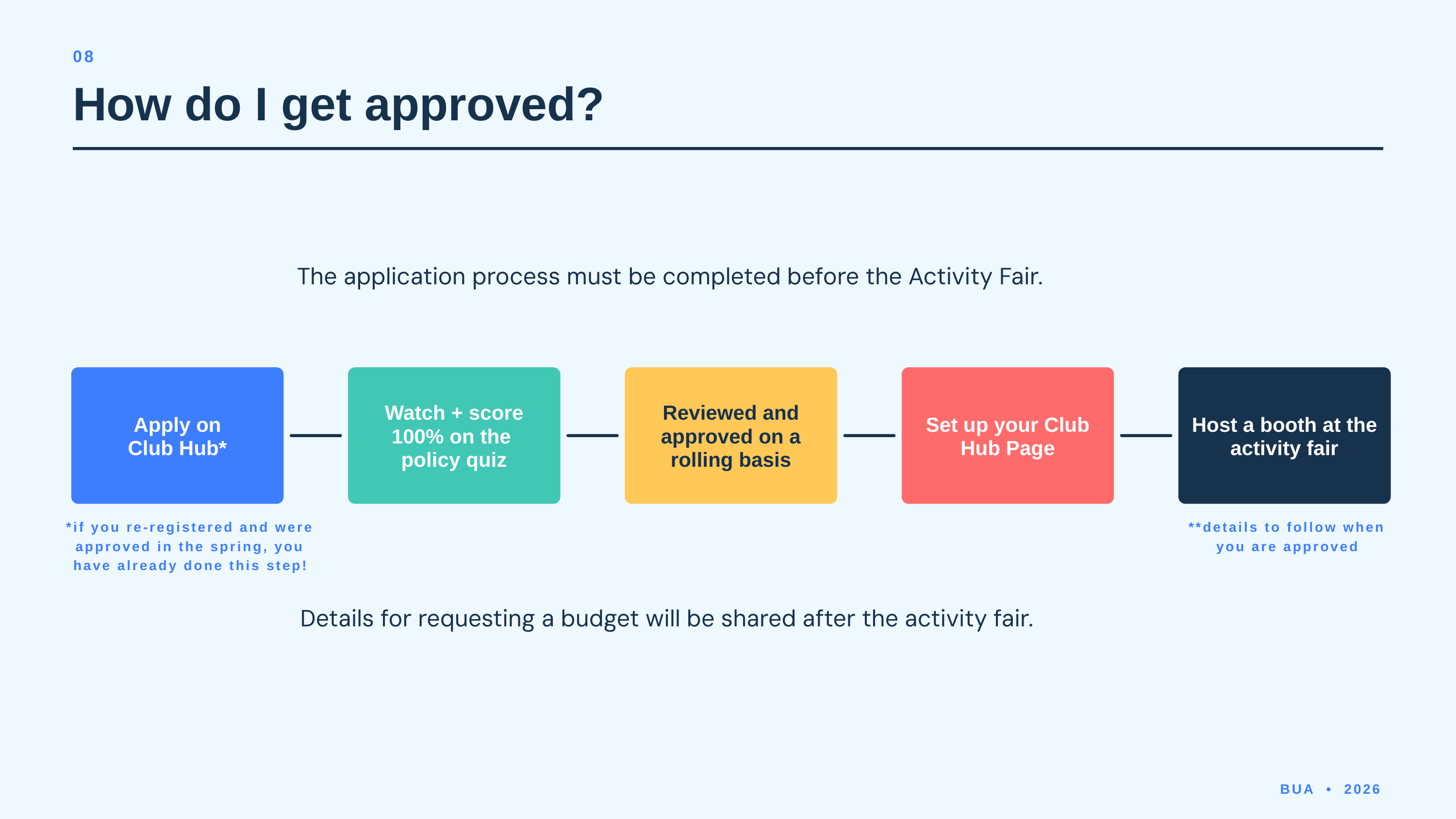

08
How do I get approved?

The application process must be completed before the Activity Fair.

Apply on
Club Hub*

Watch + score
100% on the
policy quiz

Reviewed and approved on a rolling basis

Set up your Club Hub Page

Host a booth at the activity fair

*if you re-registered and were approved in the spring, you have already done this step!
**details to follow when you are approved
Details for requesting a budget will be shared after the activity fair.
BUA  •  2026